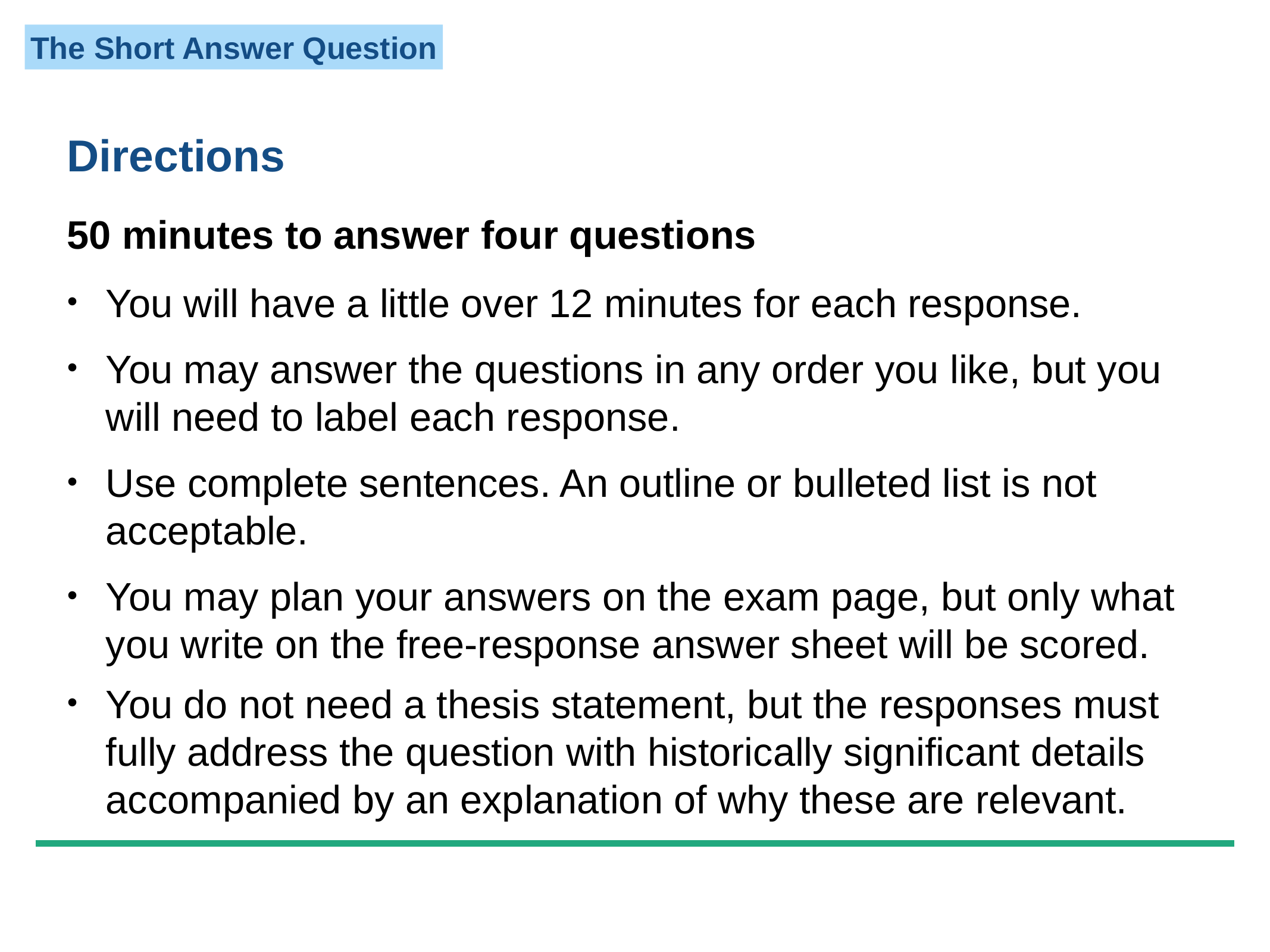

Directions
50 minutes to answer four questions
You will have a little over 12 minutes for each response.
You may answer the questions in any order you like, but you will need to label each response.
Use complete sentences. An outline or bulleted list is not acceptable.
You may plan your answers on the exam page, but only what you write on the free-response answer sheet will be scored.
You do not need a thesis statement, but the responses must fully address the question with historically significant details accompanied by an explanation of why these are relevant.